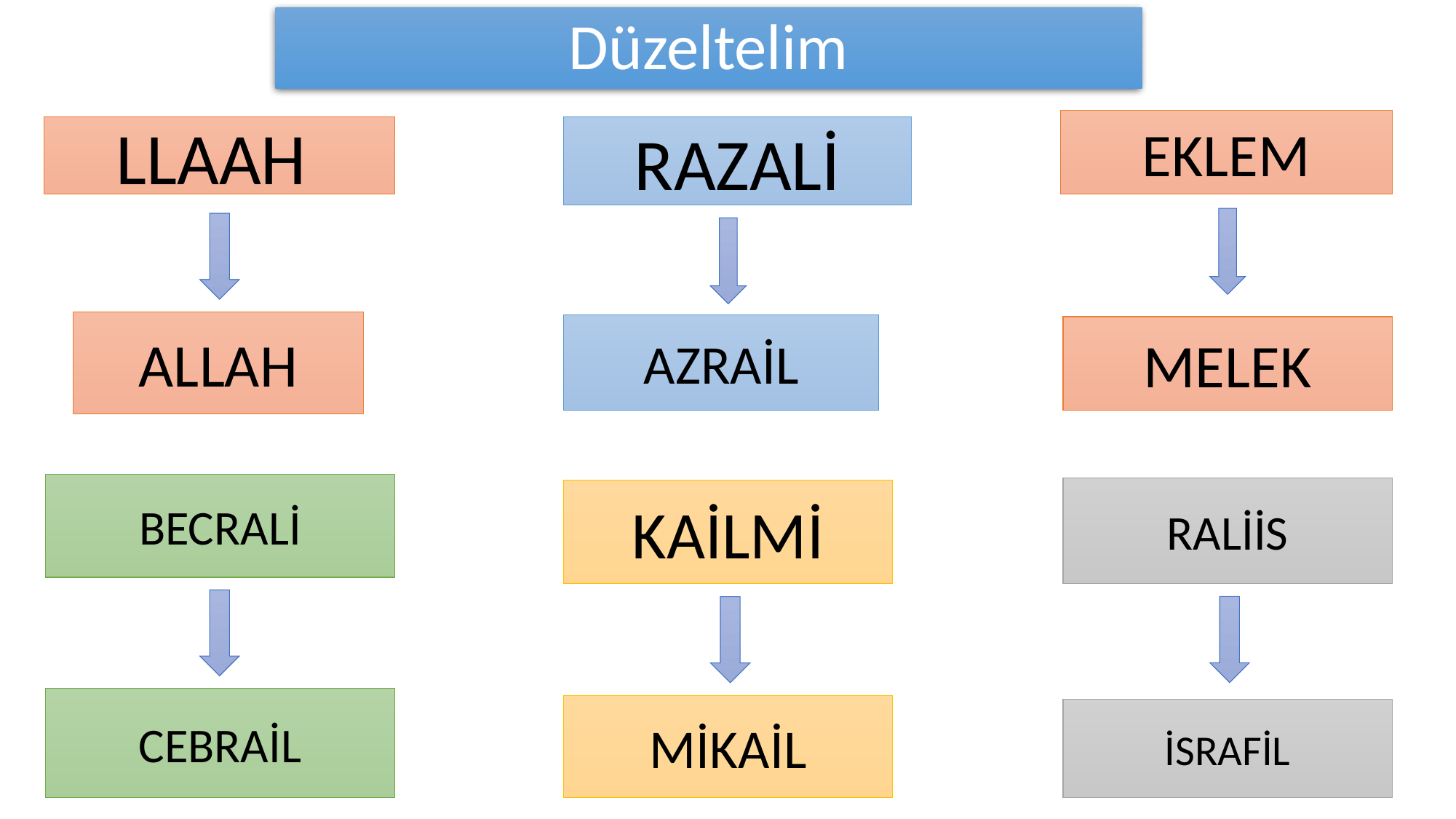

# Düzeltelim
EKLEM
RAZALİ
LLAAH

ALLAH
AZRAİL
MELEK
BECRALİ
RALİİS
KAİLMİ

CEBRAİL
MİKAİL
İSRAFİL